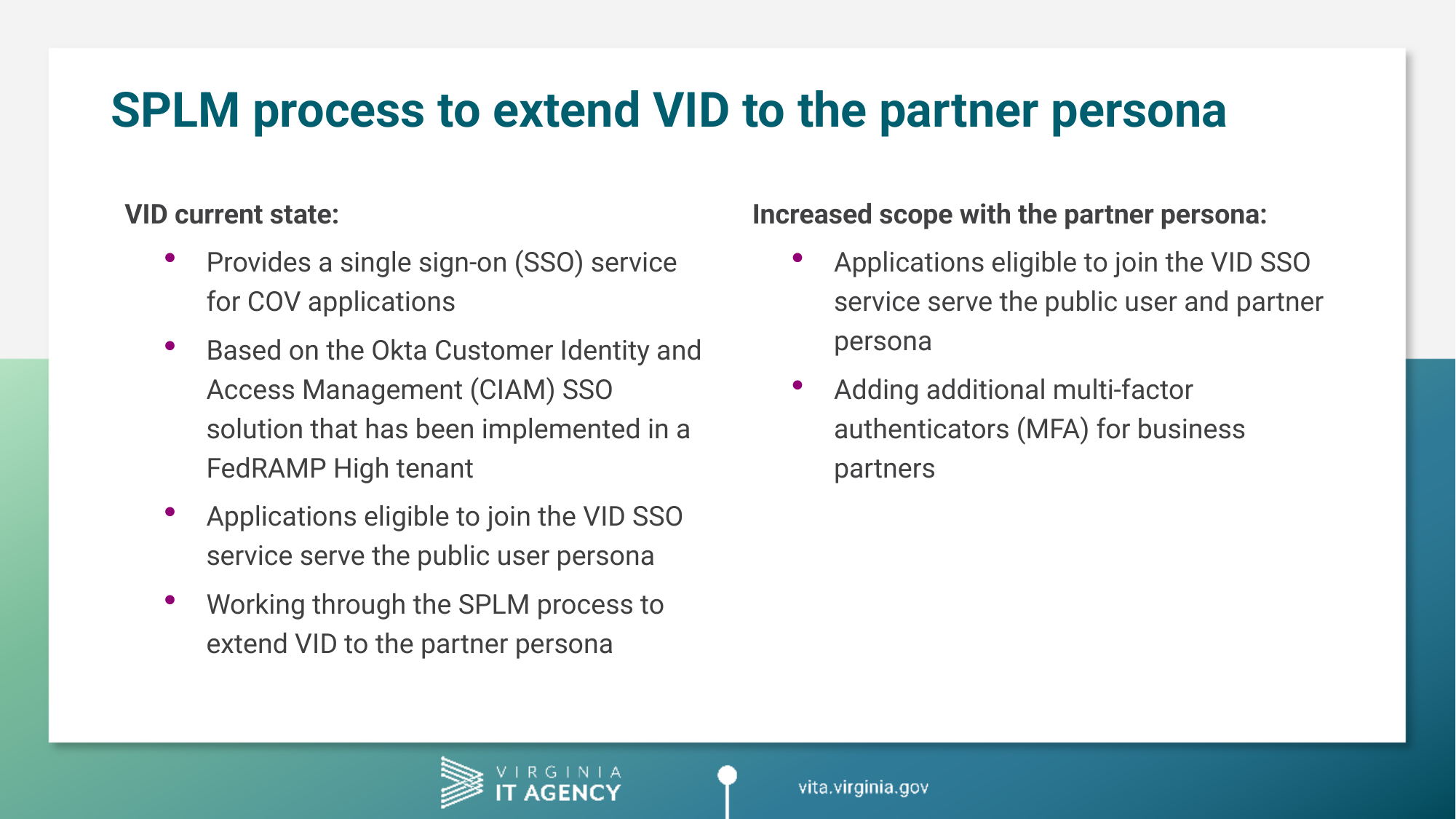

# SPLM process to extend VID to the partner persona
VID current state:
Provides a single sign-on (SSO) service  for COV applications
Based on the Okta Customer Identity and Access Management (CIAM) SSO solution that has been implemented in a FedRAMP High tenant
Applications eligible to join the VID SSO service serve the public user persona
Working through the SPLM process to extend VID to the partner persona

Increased scope with the partner persona:
Applications eligible to join the VID SSO service serve the public user and partner persona
Adding additional multi-factor authenticators (MFA) for business partners